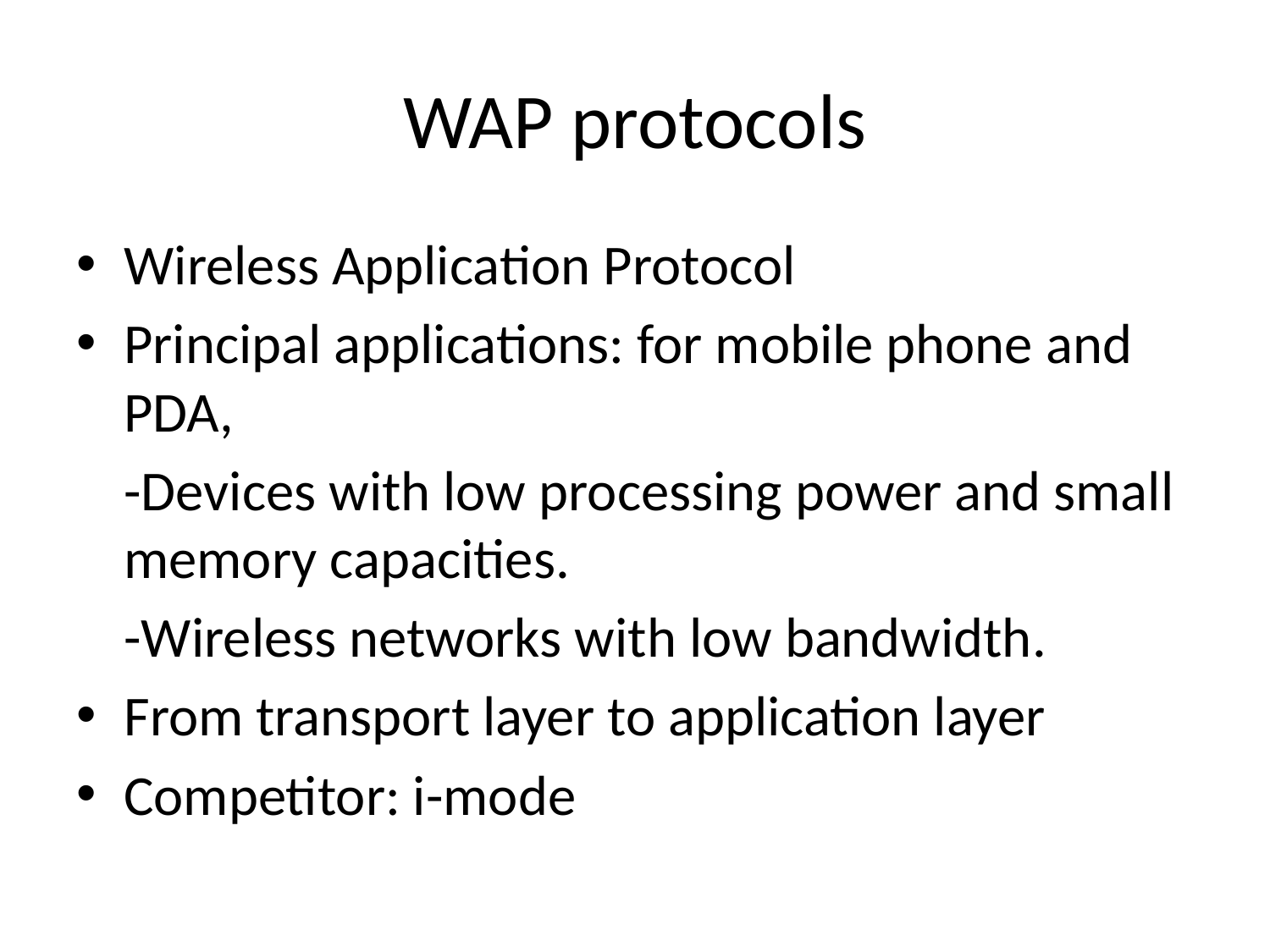

# WAP protocols
Wireless Application Protocol
Principal applications: for mobile phone and PDA,
	-Devices with low processing power and small memory capacities.
	-Wireless networks with low bandwidth.
From transport layer to application layer
Competitor: i-mode